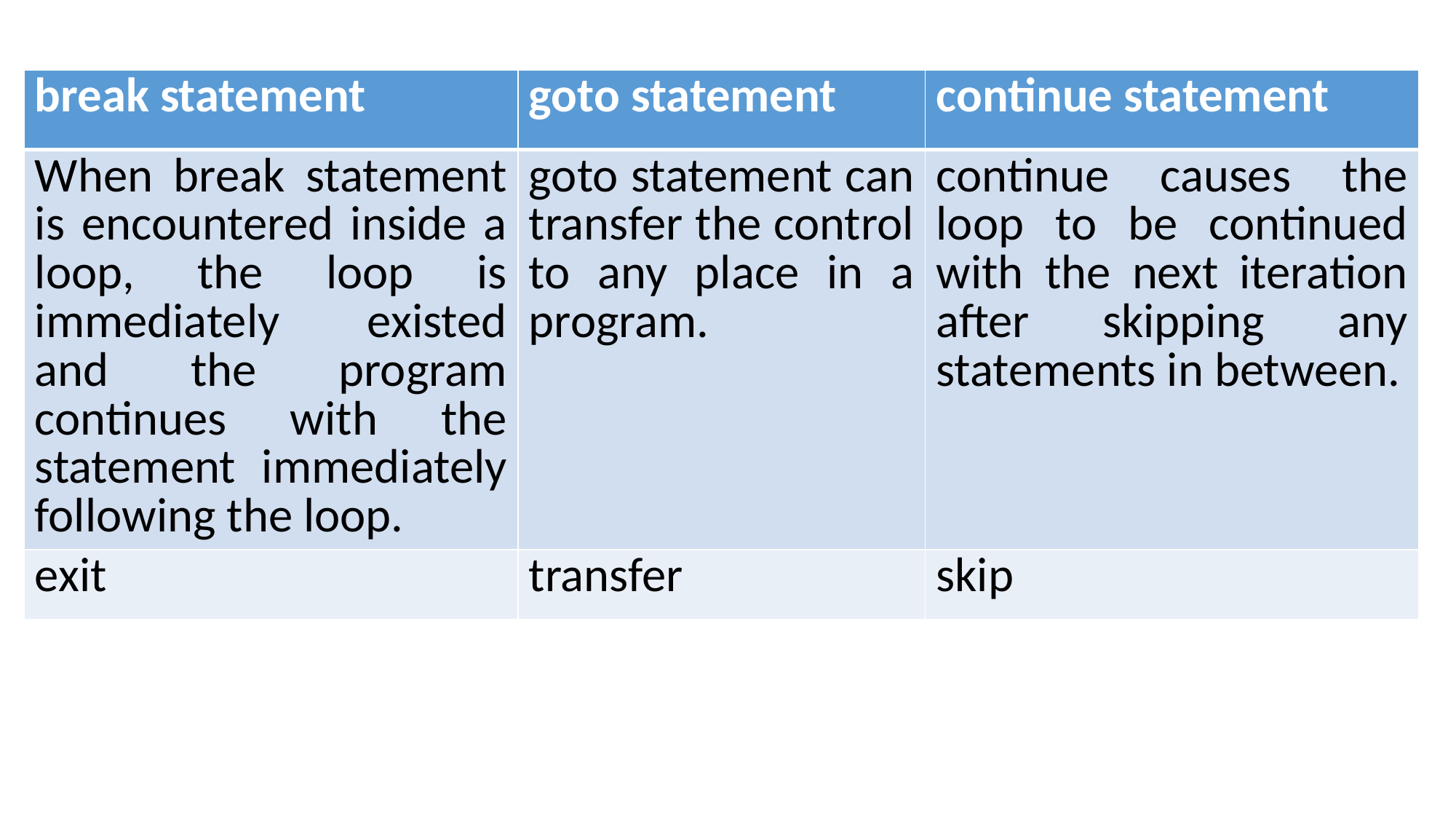

| break statement | goto statement | continue statement |
| --- | --- | --- |
| When break statement is encountered inside a loop, the loop is immediately existed and the program continues with the statement immediately following the loop. | goto statement can transfer the control to any place in a program. | continue causes the loop to be continued with the next iteration after skipping any statements in between. |
| exit | transfer | skip |